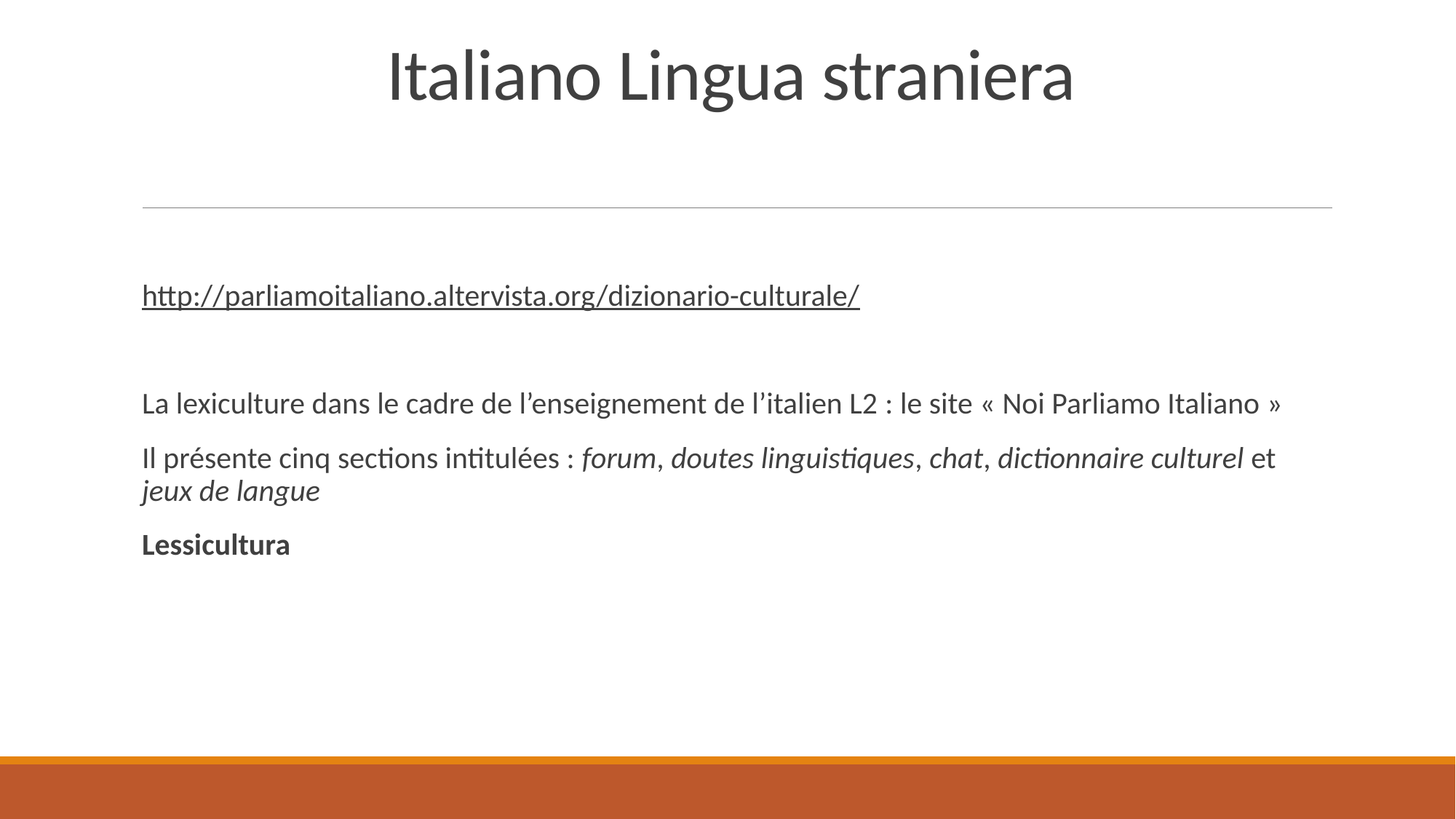

# Italiano Lingua straniera

http://parliamoitaliano.altervista.org/dizionario-culturale/

La lexiculture dans le cadre de l’enseignement de l’italien L2 : le site « Noi Parliamo Italiano »
Il présente cinq sections intitulées : forum, doutes linguistiques, chat, dictionnaire culturel et jeux de langue
Lessicultura